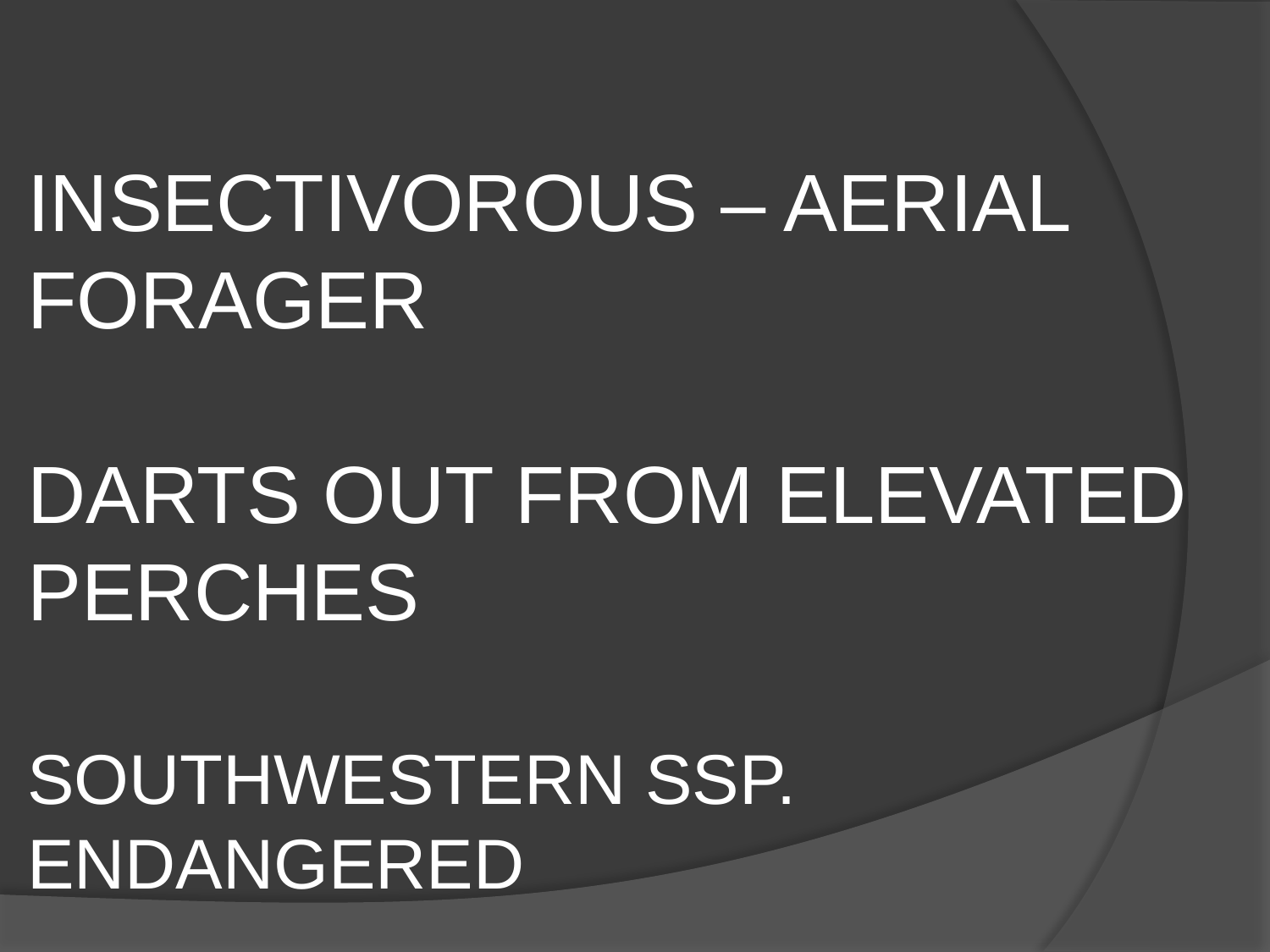

# INSECTIVOROUS – AERIAL FORAGER DARTS OUT FROM ELEVATED PERCHES SOUTHWESTERN SSP. ENDANGERED